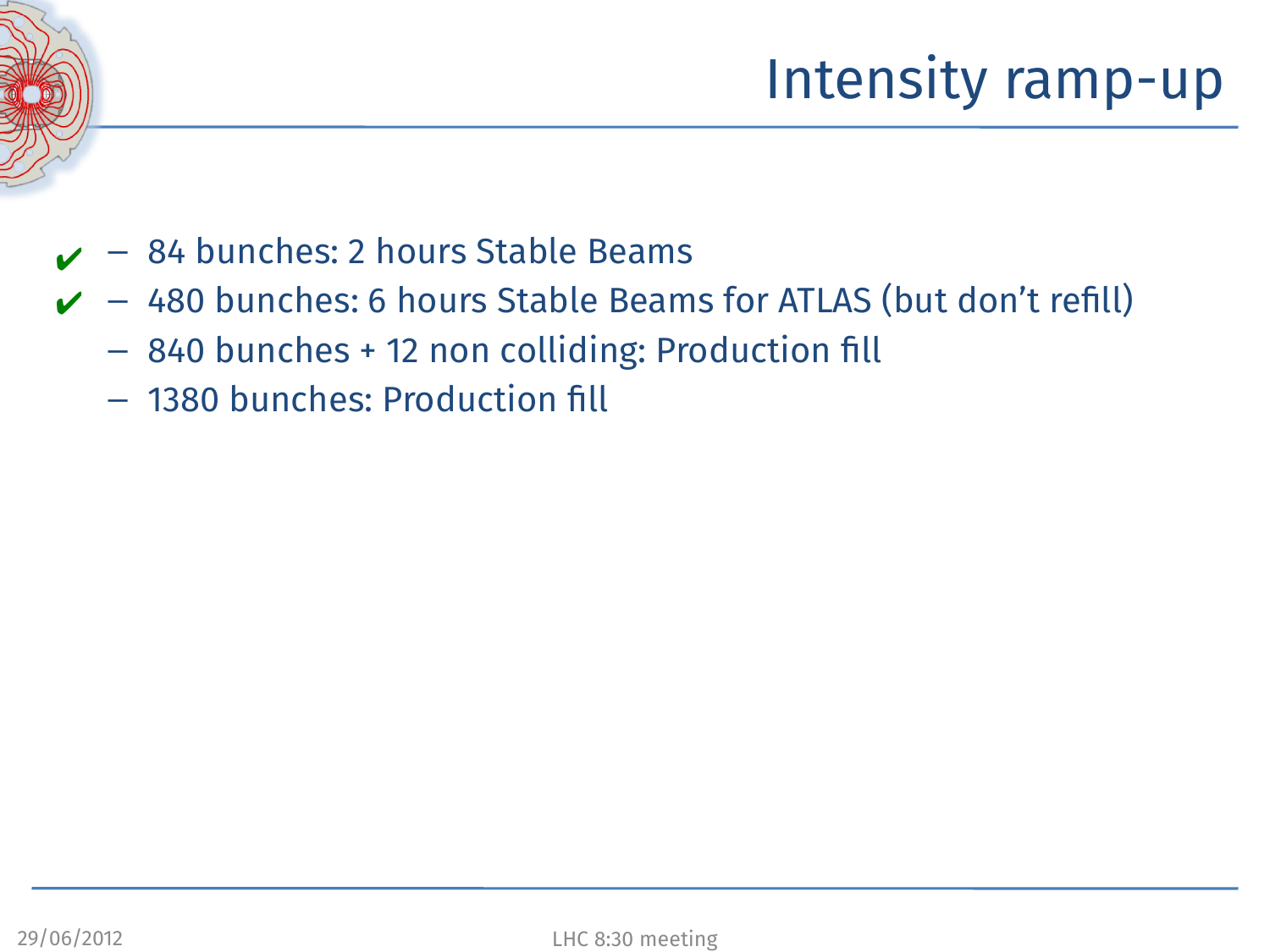

# Intensity ramp-up
84 bunches: 2 hours Stable Beams
480 bunches: 6 hours Stable Beams for ATLAS (but don’t refill)
840 bunches + 12 non colliding: Production fill
1380 bunches: Production fill

✔
✔
29/06/2012
LHC 8:30 meeting